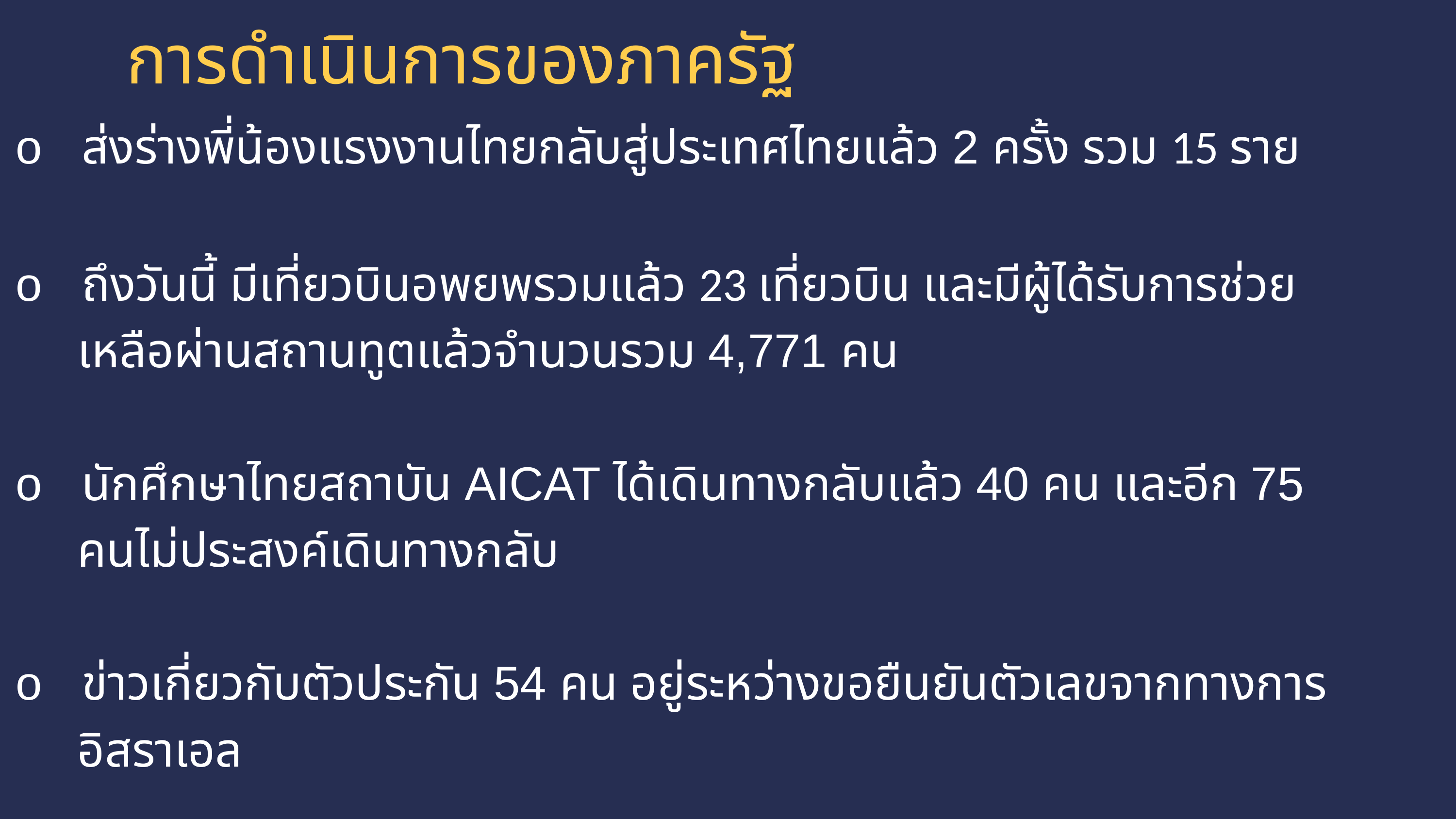

การดำเนินการของภาครัฐ
o   ส่งร่างพี่น้องแรงงานไทยกลับสู่ประเทศไทยแล้ว 2 ครั้ง รวม 15 ราย

o   ถึงวันนี้ มีเที่ยวบินอพยพรวมแล้ว 23 เที่ยวบิน และมีผู้ได้รับการช่วย
     เหลือผ่านสถานทูตแล้วจำนวนรวม 4,771 คน

o   นักศึกษาไทยสถาบัน AICAT ได้เดินทางกลับแล้ว 40 คน และอีก 75
     คนไม่ประสงค์เดินทางกลับ

o   ข่าวเกี่ยวกับตัวประกัน 54 คน อยู่ระหว่างขอยืนยันตัวเลขจากทางการ
     อิสราเอล